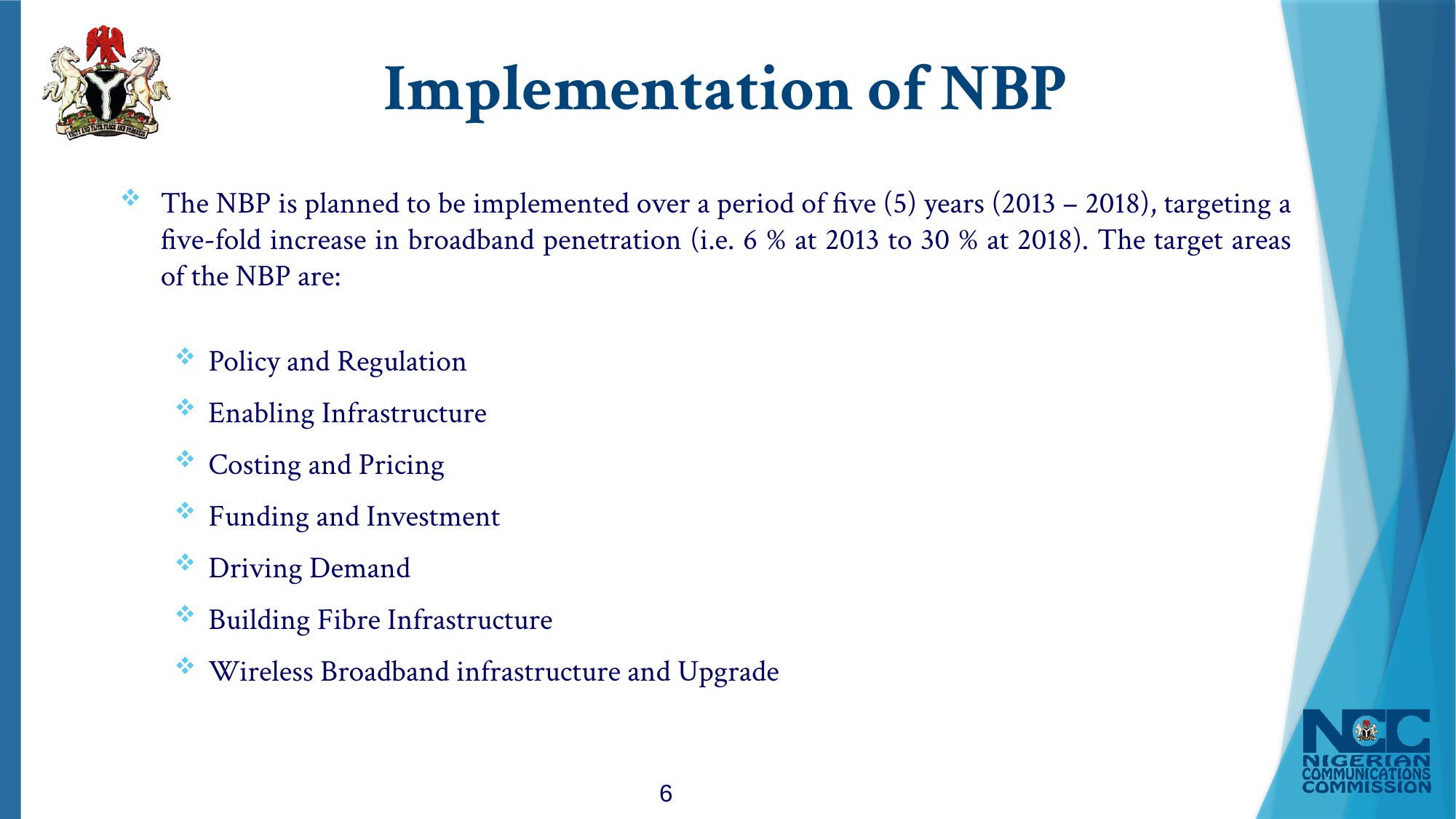

# Implementation of NBP

The NBP is planned to be implemented over a period of five (5) years (2013 – 2018), targeting a five-fold increase in broadband penetration (i.e. 6 % at 2013 to 30 % at 2018). The target areas of the NBP are:

Policy and Regulation
Enabling Infrastructure
Costing and Pricing
Funding and Investment
Driving Demand
Building Fibre Infrastructure
Wireless Broadband infrastructure and Upgrade
6